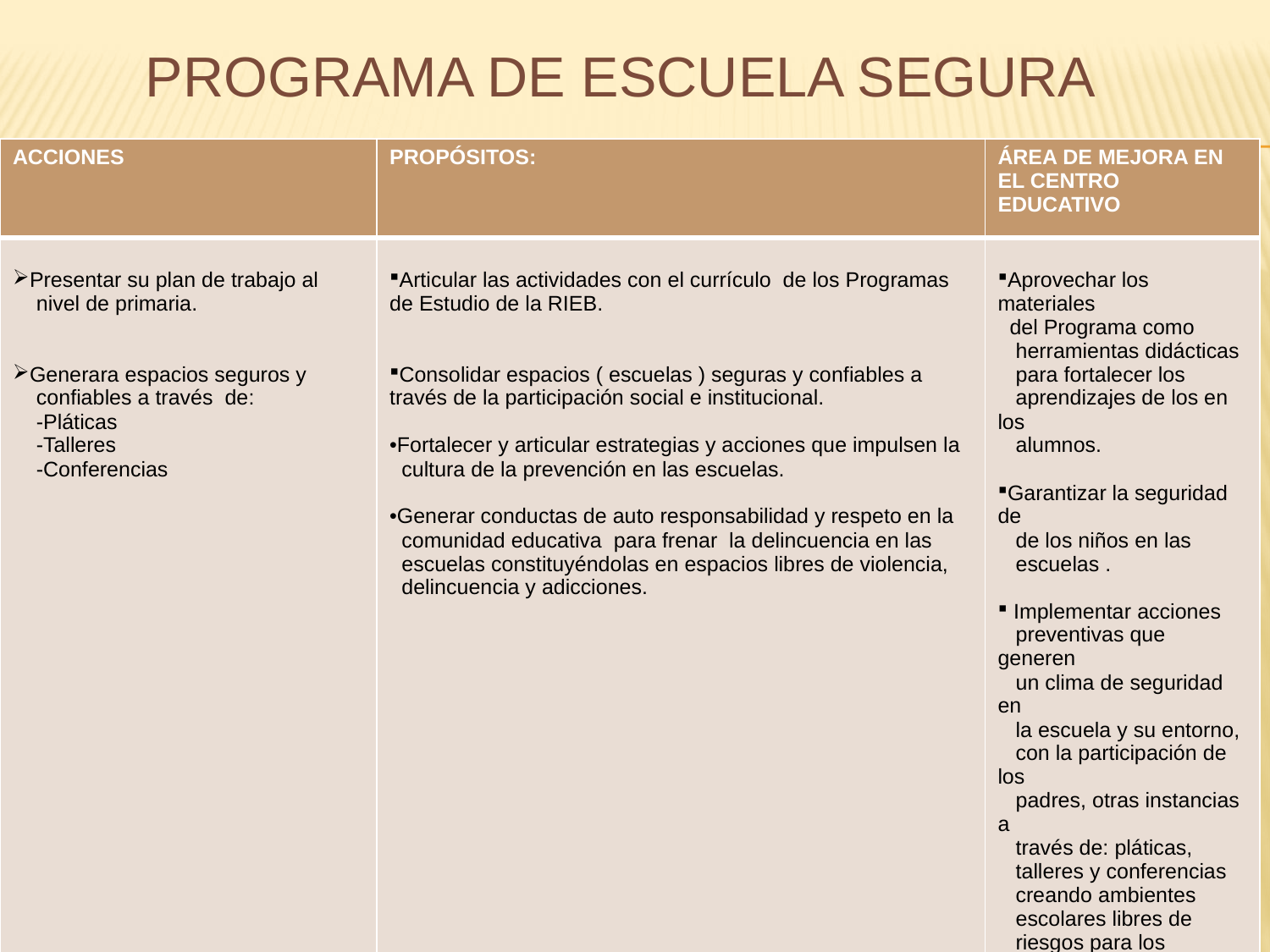

# PROGRAMA DE ESCUELA SEGURA
| ACCIONES | PROPÓSITOS: | ÁREA DE MEJORA EN EL CENTRO EDUCATIVO |
| --- | --- | --- |
| Presentar su plan de trabajo al nivel de primaria. Generara espacios seguros y confiables a través de: -Pláticas -Talleres -Conferencias | Articular las actividades con el currículo de los Programas de Estudio de la RIEB. Consolidar espacios ( escuelas ) seguras y confiables a través de la participación social e institucional. Fortalecer y articular estrategias y acciones que impulsen la cultura de la prevención en las escuelas. Generar conductas de auto responsabilidad y respeto en la comunidad educativa para frenar la delincuencia en las escuelas constituyéndolas en espacios libres de violencia, delincuencia y adicciones. | Aprovechar los materiales del Programa como herramientas didácticas para fortalecer los aprendizajes de los en los alumnos. Garantizar la seguridad de de los niños en las escuelas . Implementar acciones preventivas que generen un clima de seguridad en la escuela y su entorno, con la participación de los padres, otras instancias a través de: pláticas, talleres y conferencias creando ambientes escolares libres de riesgos para los alumnos. |